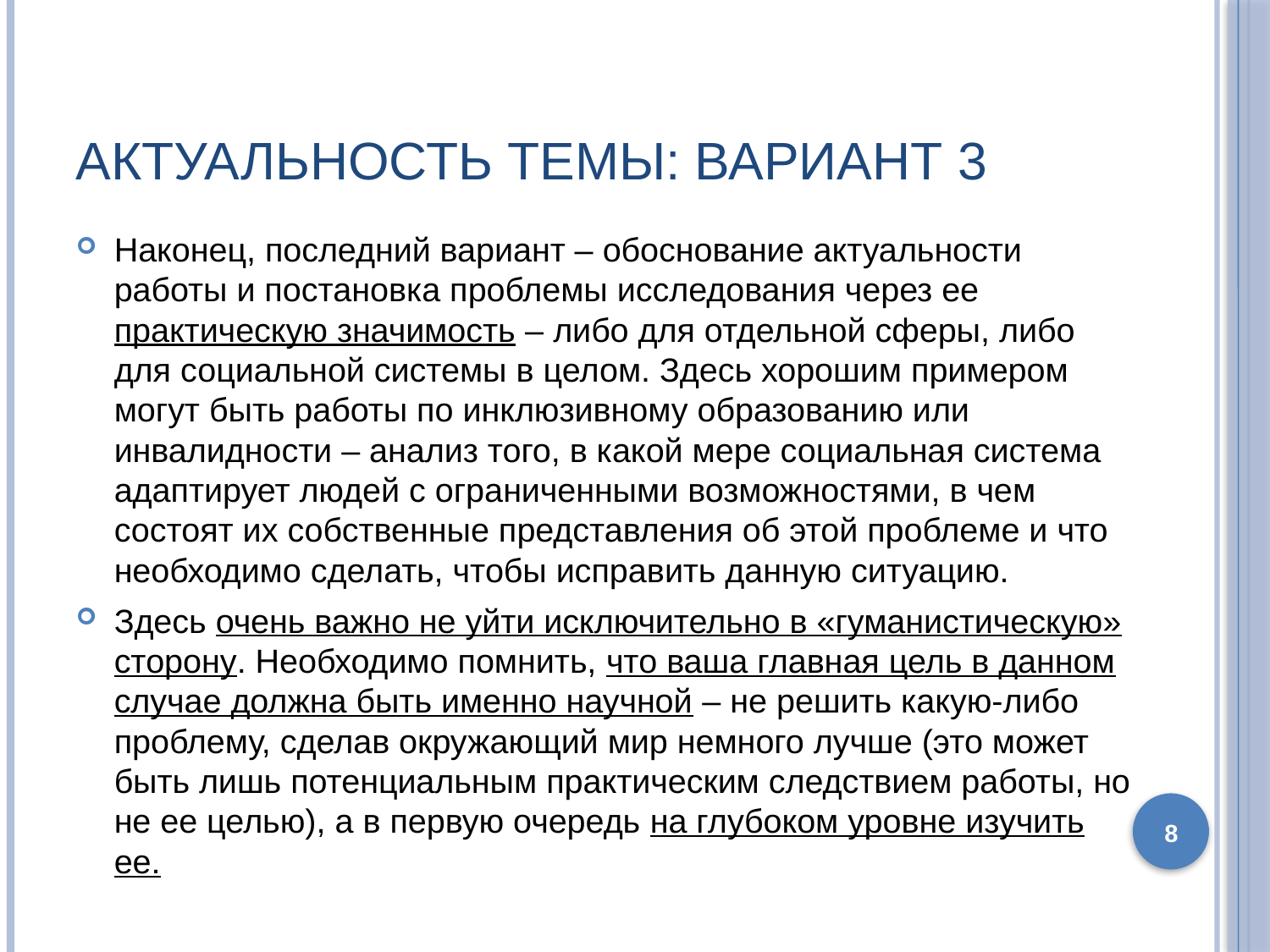

# Актуальность темы: вариант 3
Наконец, последний вариант – обоснование актуальности работы и постановка проблемы исследования через ее практическую значимость – либо для отдельной сферы, либо для социальной системы в целом. Здесь хорошим примером могут быть работы по инклюзивному образованию или инвалидности – анализ того, в какой мере социальная система адаптирует людей с ограниченными возможностями, в чем состоят их собственные представления об этой проблеме и что необходимо сделать, чтобы исправить данную ситуацию.
Здесь очень важно не уйти исключительно в «гуманистическую» сторону. Необходимо помнить, что ваша главная цель в данном случае должна быть именно научной – не решить какую-либо проблему, сделав окружающий мир немного лучше (это может быть лишь потенциальным практическим следствием работы, но не ее целью), а в первую очередь на глубоком уровне изучить ее.
8